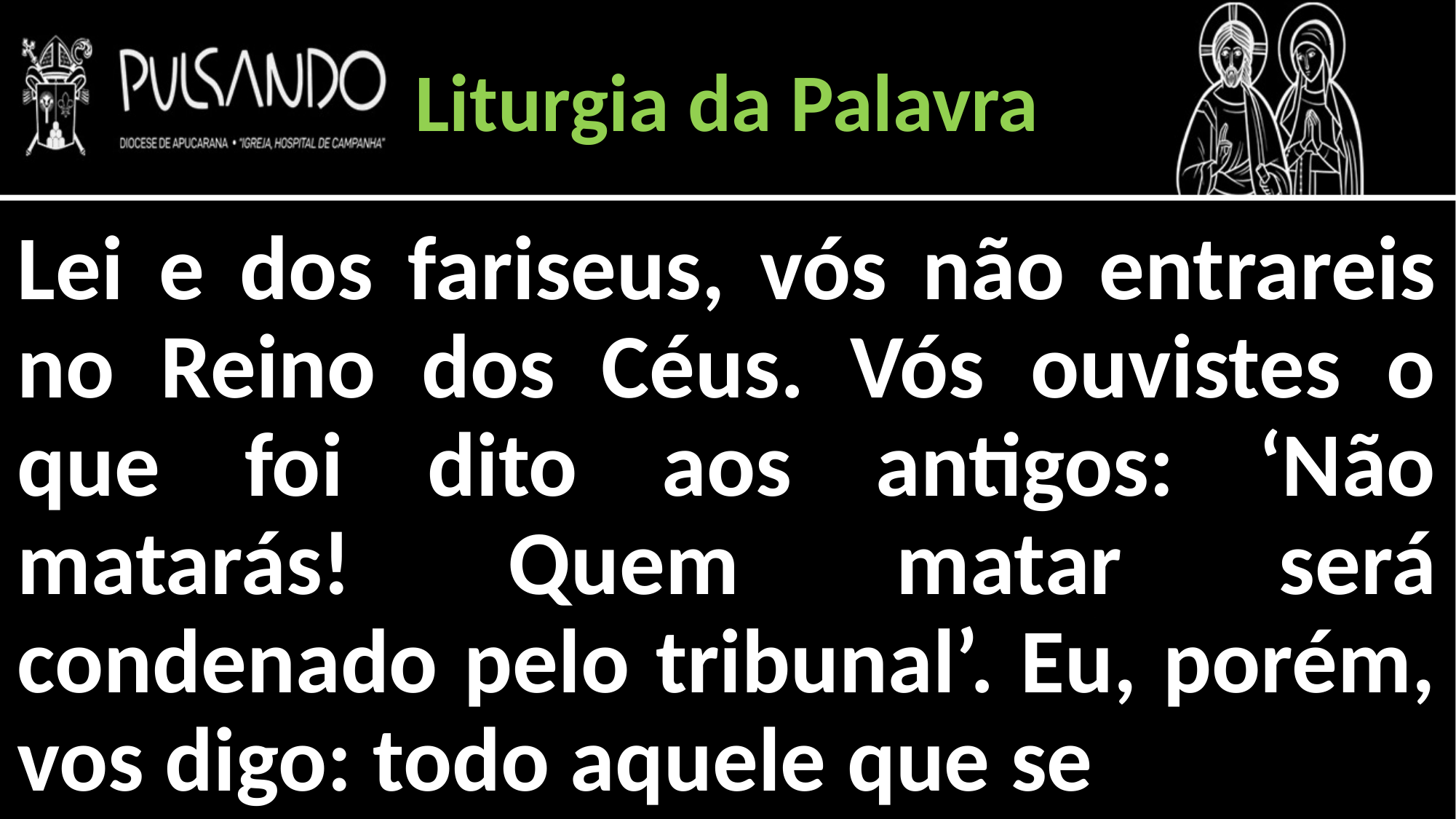

Liturgia da Palavra
Lei e dos fariseus, vós não entrareis no Reino dos Céus. Vós ouvistes o que foi dito aos antigos: ‘Não matarás! Quem matar será condenado pelo tribunal’. Eu, porém, vos digo: todo aquele que se